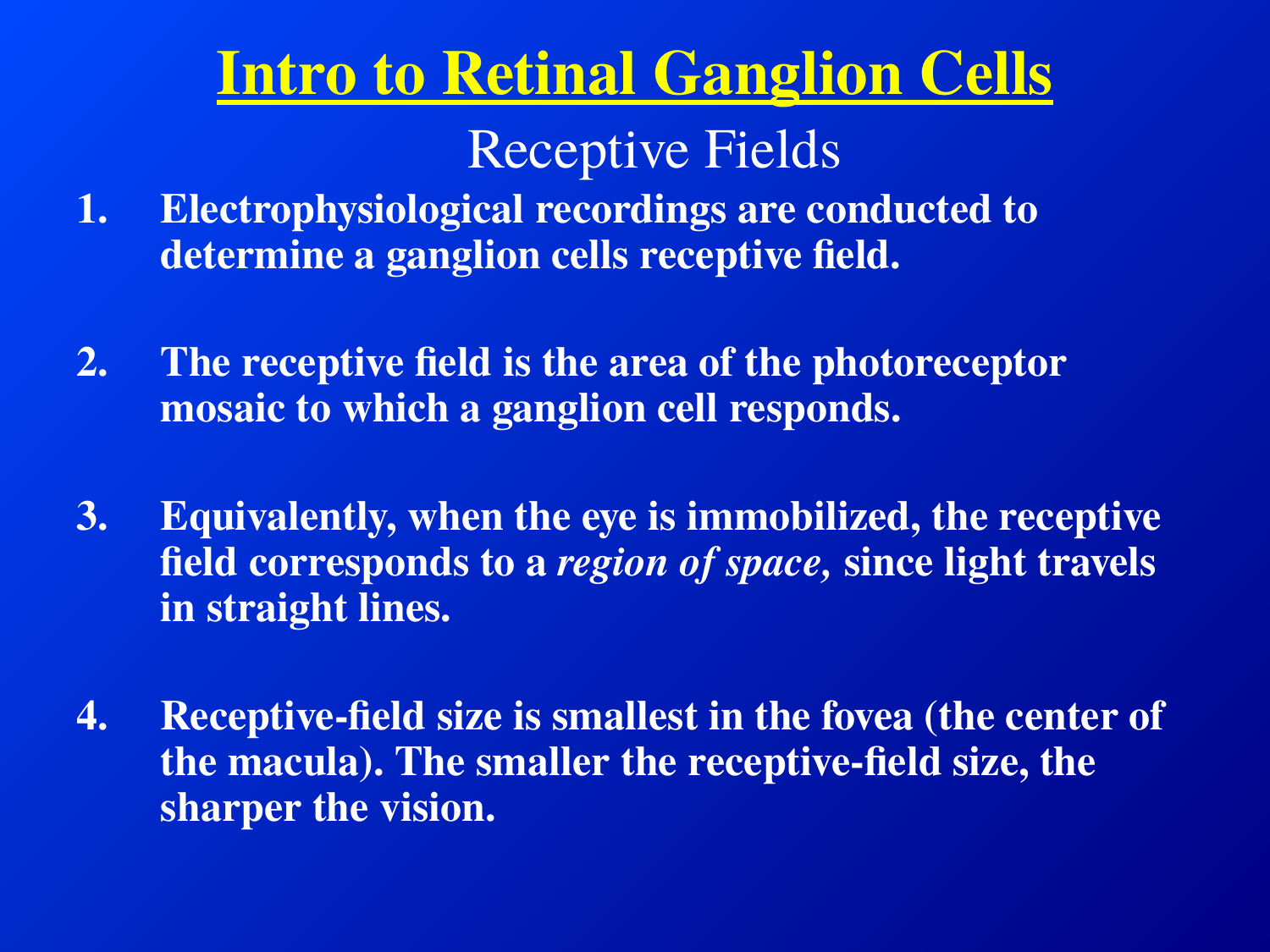

# Intro to Retinal Ganglion Cells
Receptive Fields
Electrophysiological recordings are conducted to determine a ganglion cells receptive field.

The receptive field is the area of the photoreceptor mosaic to which a ganglion cell responds.

Equivalently, when the eye is immobilized, the receptive field corresponds to a region of space, since light travels in straight lines.

Receptive-field size is smallest in the fovea (the center of the macula). The smaller the receptive-field size, the sharper the vision.